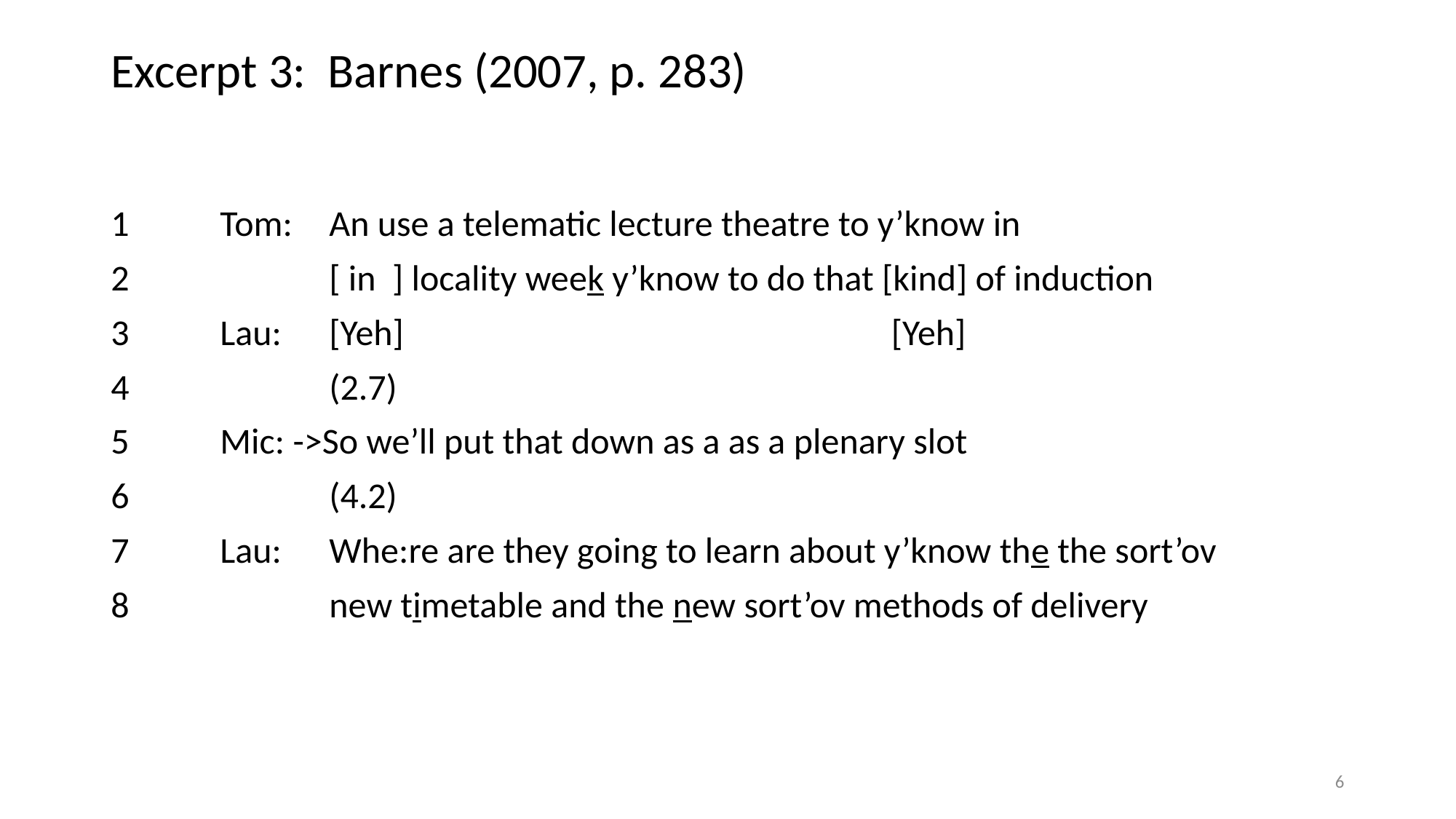

# Excerpt 3:  Barnes (2007, p. 283)
1	Tom:	An use a telematic lecture theatre to y’know in
2		[ in  ] locality week y’know to do that [kind] of induction
3	Lau:	[Yeh]					  [Yeh]
4		(2.7)
5	Mic: ->So we’ll put that down as a as a plenary slot
6		(4.2)
7	Lau:	Whe:re are they going to learn about y’know the the sort’ov
8		new timetable and the new sort’ov methods of delivery
6